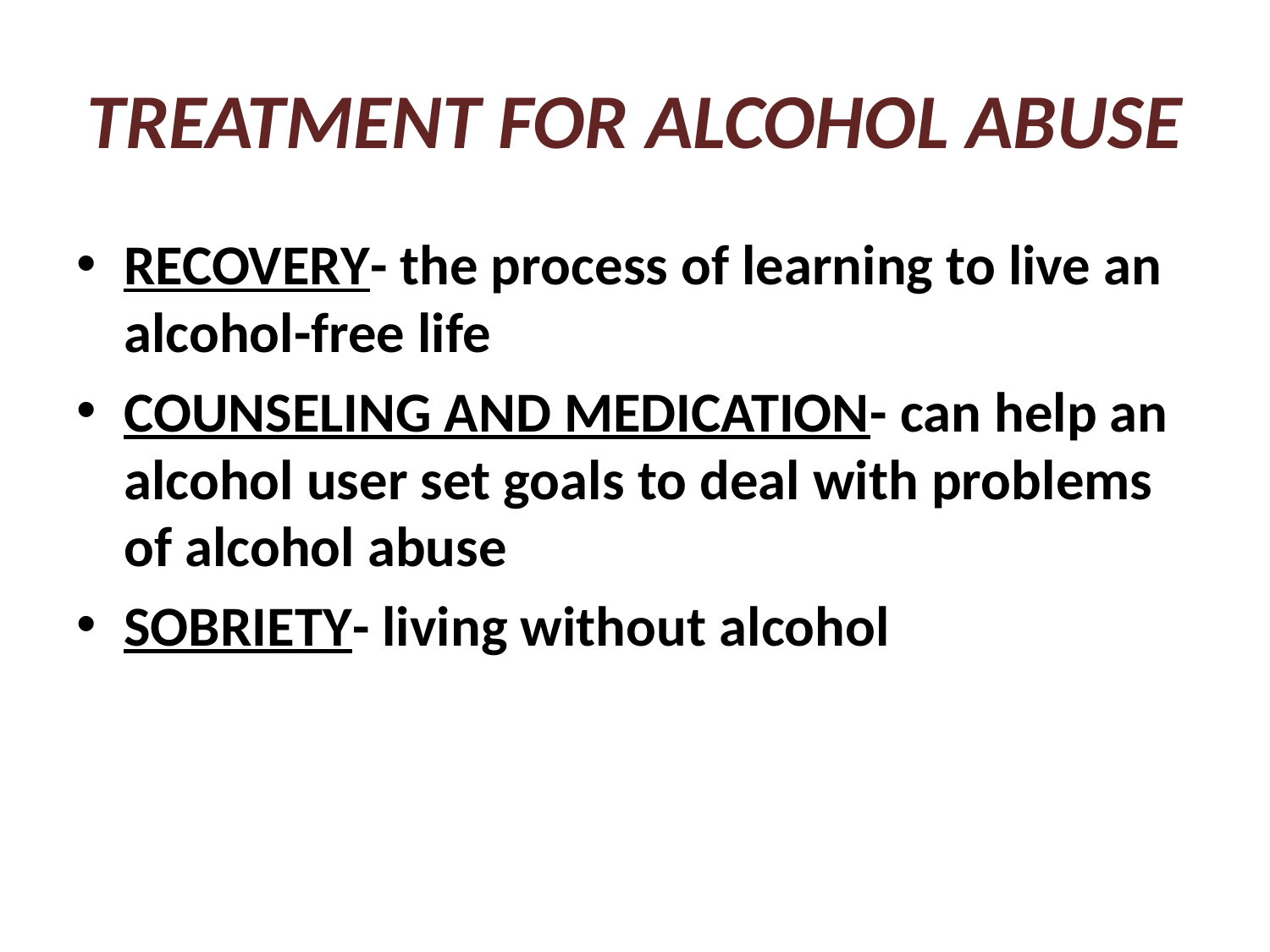

# TREATMENT FOR ALCOHOL ABUSE
RECOVERY- the process of learning to live an alcohol-free life
COUNSELING AND MEDICATION- can help an alcohol user set goals to deal with problems of alcohol abuse
SOBRIETY- living without alcohol